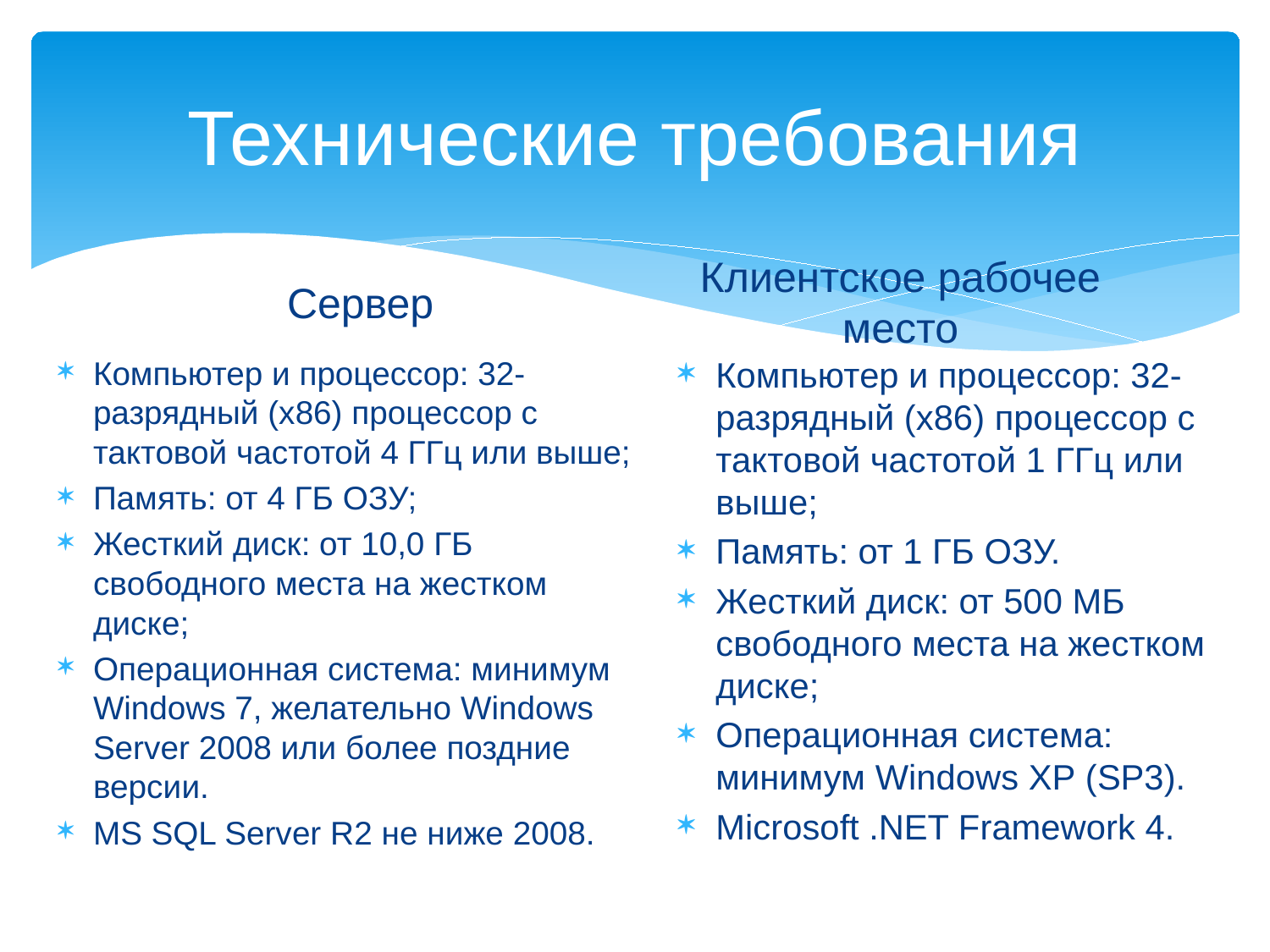

# Технические требования
Клиентское рабочее место
Сервер
Компьютер и процессор: 32-разрядный (x86) процессор с тактовой частотой 4 ГГц или выше;
Память: от 4 ГБ ОЗУ;
Жесткий диск: от 10,0 ГБ свободного места на жестком диске;
Операционная система: минимум Windows 7, желательно Windows Server 2008 или более поздние версии.
MS SQL Server R2 не ниже 2008.
Компьютер и процессор: 32-разрядный (x86) процессор с тактовой частотой 1 ГГц или выше;
Память: от 1 ГБ ОЗУ.
Жесткий диск: от 500 МБ свободного места на жестком диске;
Операционная система: минимум Windows XP (SP3).
Microsoft .NET Framework 4.